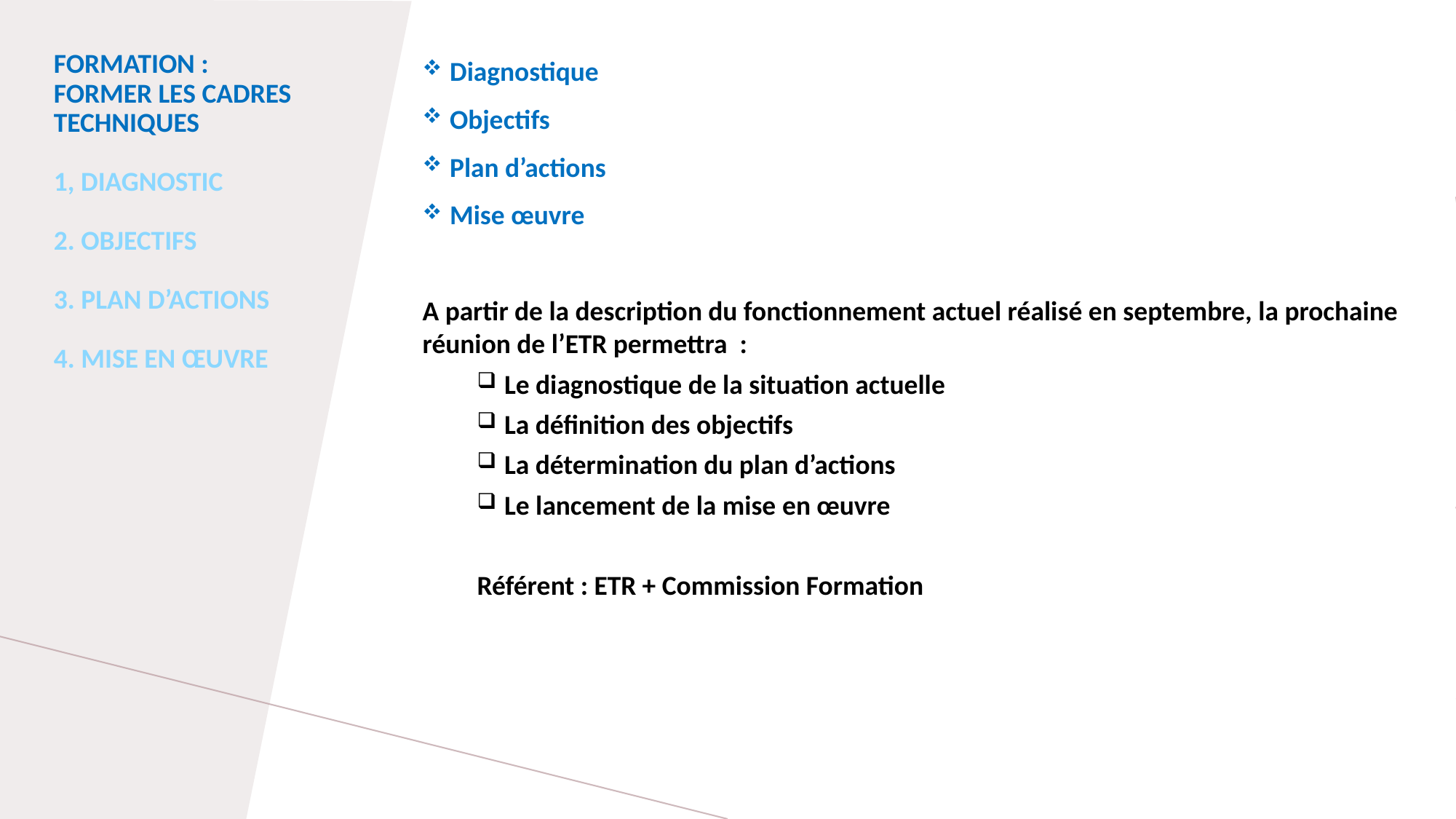

Formation : Former les cadres techniques

1, Diagnostic
2. Objectifs
3. Plan D’ACTIONS
4. Mise en œuvre
Diagnostique
Objectifs
Plan d’actions
Mise œuvre

A partir de la description du fonctionnement actuel réalisé en septembre, la prochaine réunion de l’ETR permettra  :
Le diagnostique de la situation actuelle
La définition des objectifs
La détermination du plan d’actions
Le lancement de la mise en œuvre

Référent : ETR + Commission Formation